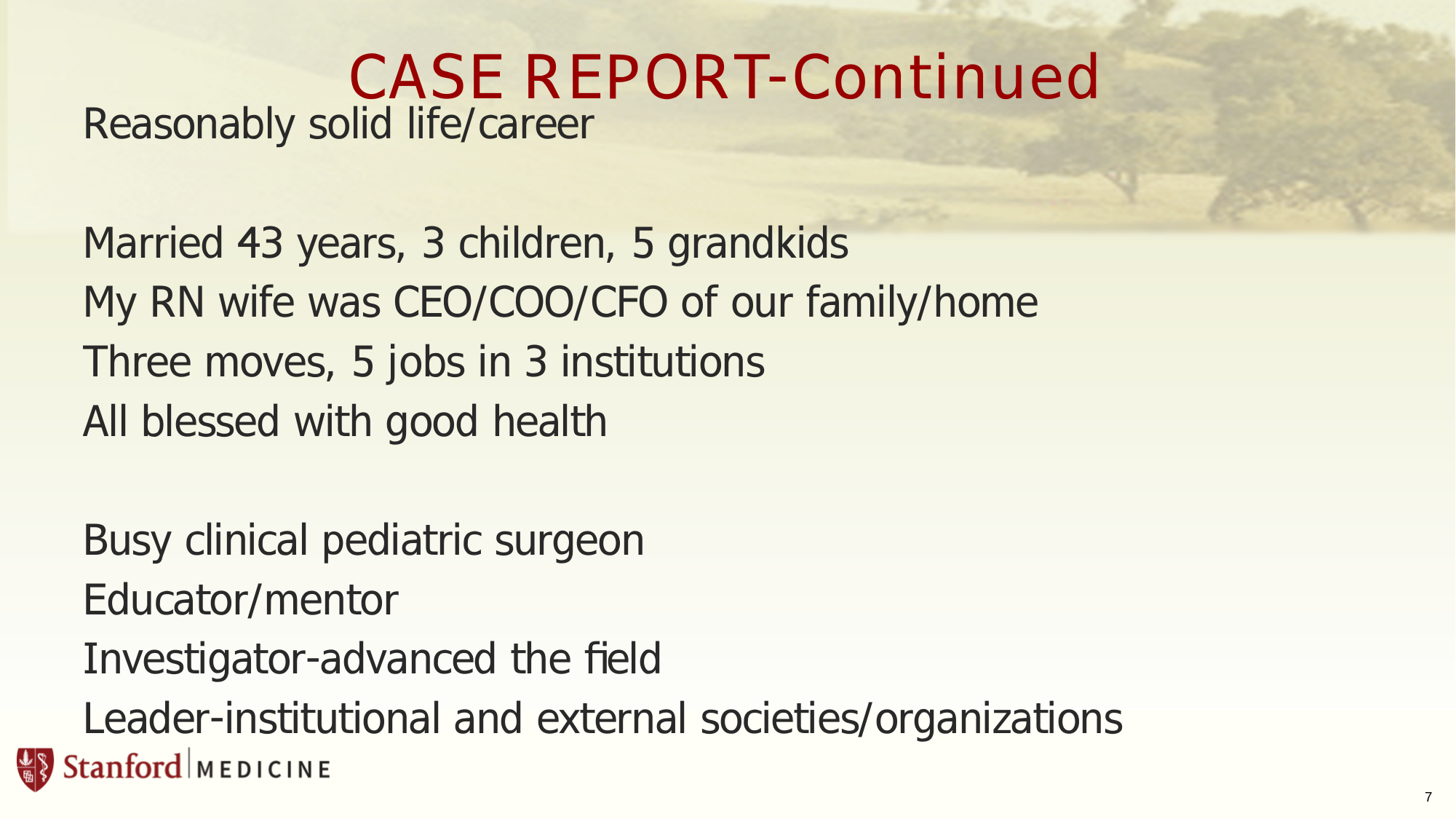

# CASE REPORT-Continued
Reasonably solid life/career

Married 43 years, 3 children, 5 grandkids
My RN wife was CEO/COO/CFO of our family/home
Three moves, 5 jobs in 3 institutions
All blessed with good health

Busy clinical pediatric surgeon
Educator/mentor
Investigator-advanced the field
Leader-institutional and external societies/organizations